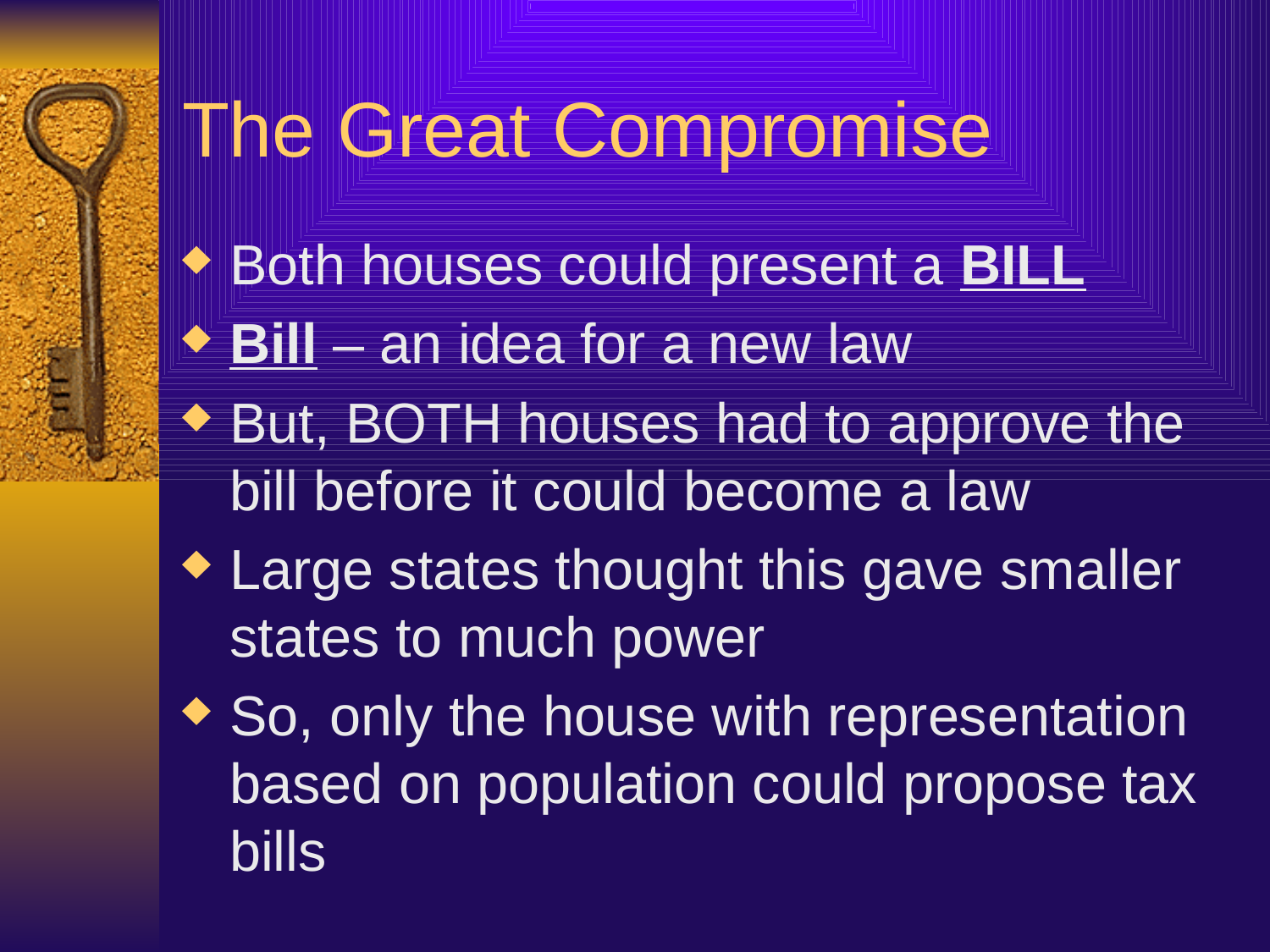

# The Great Compromise
Both houses could present a BILL
Bill – an idea for a new law
But, BOTH houses had to approve the bill before it could become a law
Large states thought this gave smaller states to much power
So, only the house with representation based on population could propose tax bills